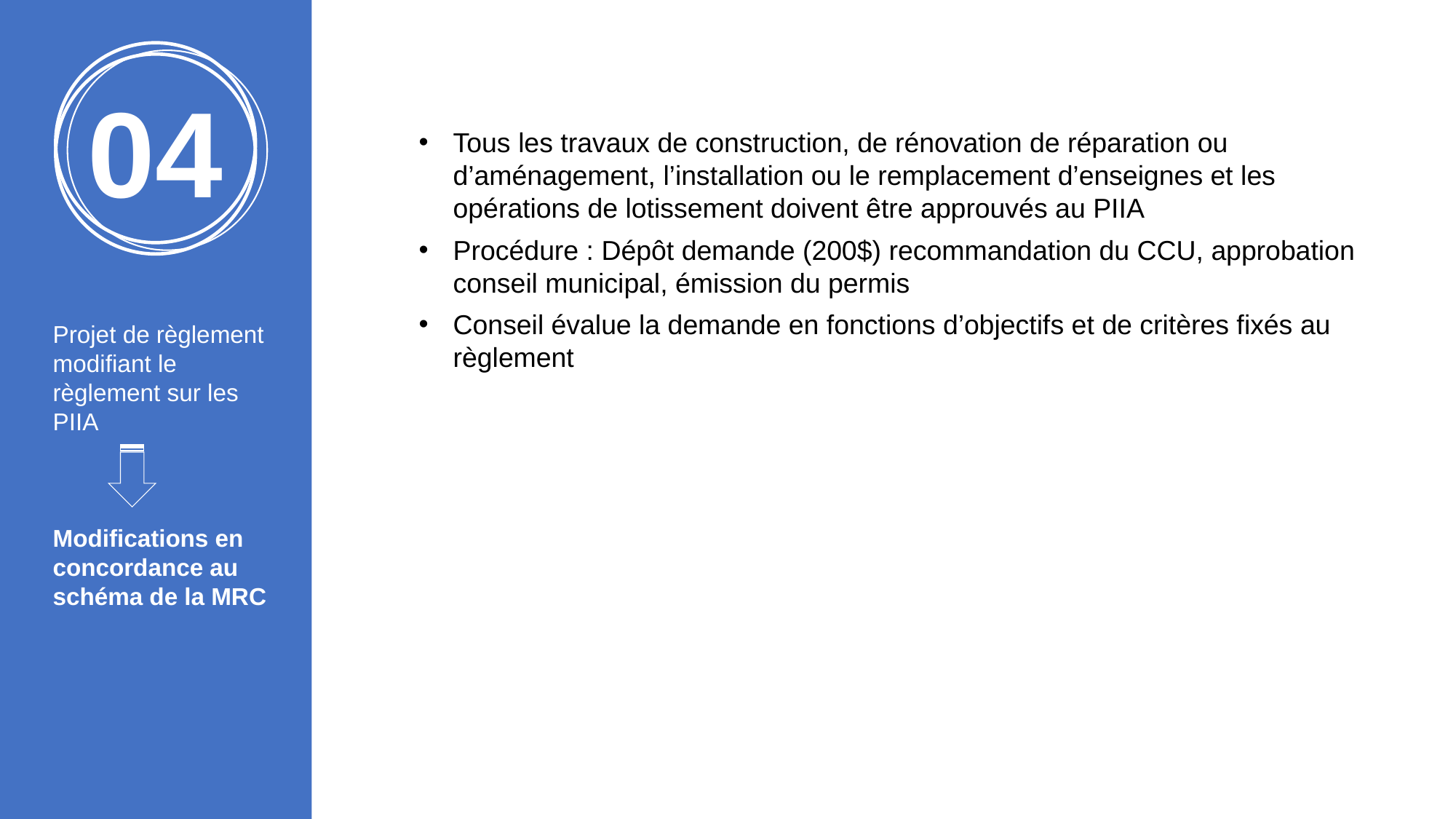

04
Tous les travaux de construction, de rénovation de réparation ou d’aménagement, l’installation ou le remplacement d’enseignes et les opérations de lotissement doivent être approuvés au PIIA
Procédure : Dépôt demande (200$) recommandation du CCU, approbation conseil municipal, émission du permis
Conseil évalue la demande en fonctions d’objectifs et de critères fixés au règlement
Projet de règlement modifiant le règlement sur les PIIA

Modifications en concordance au schéma de la MRC